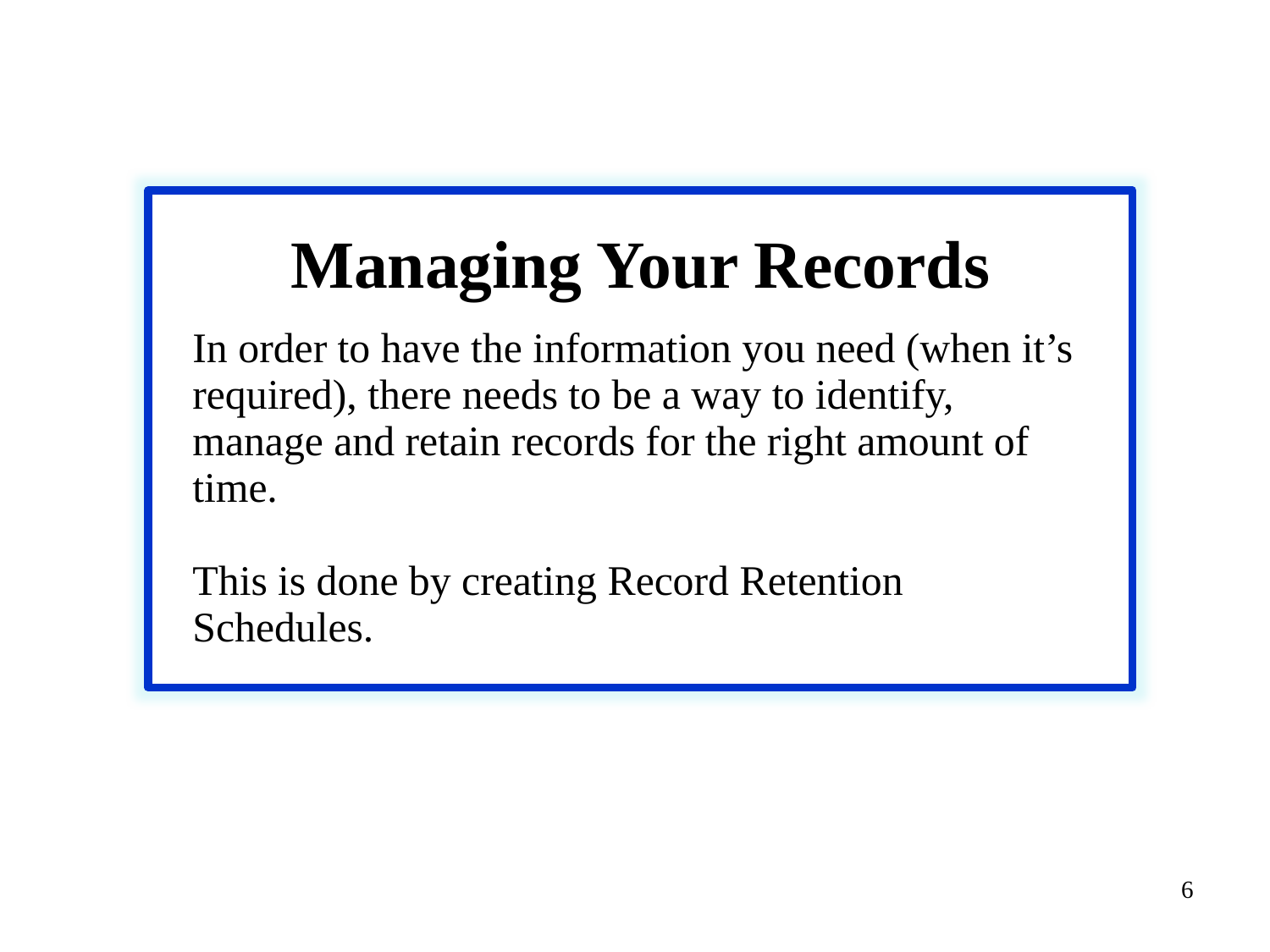

Managing Your Records

In order to have the information you need (when it’s required), there needs to be a way to identify, manage and retain records for the right amount of time.

This is done by creating Record Retention Schedules.
6